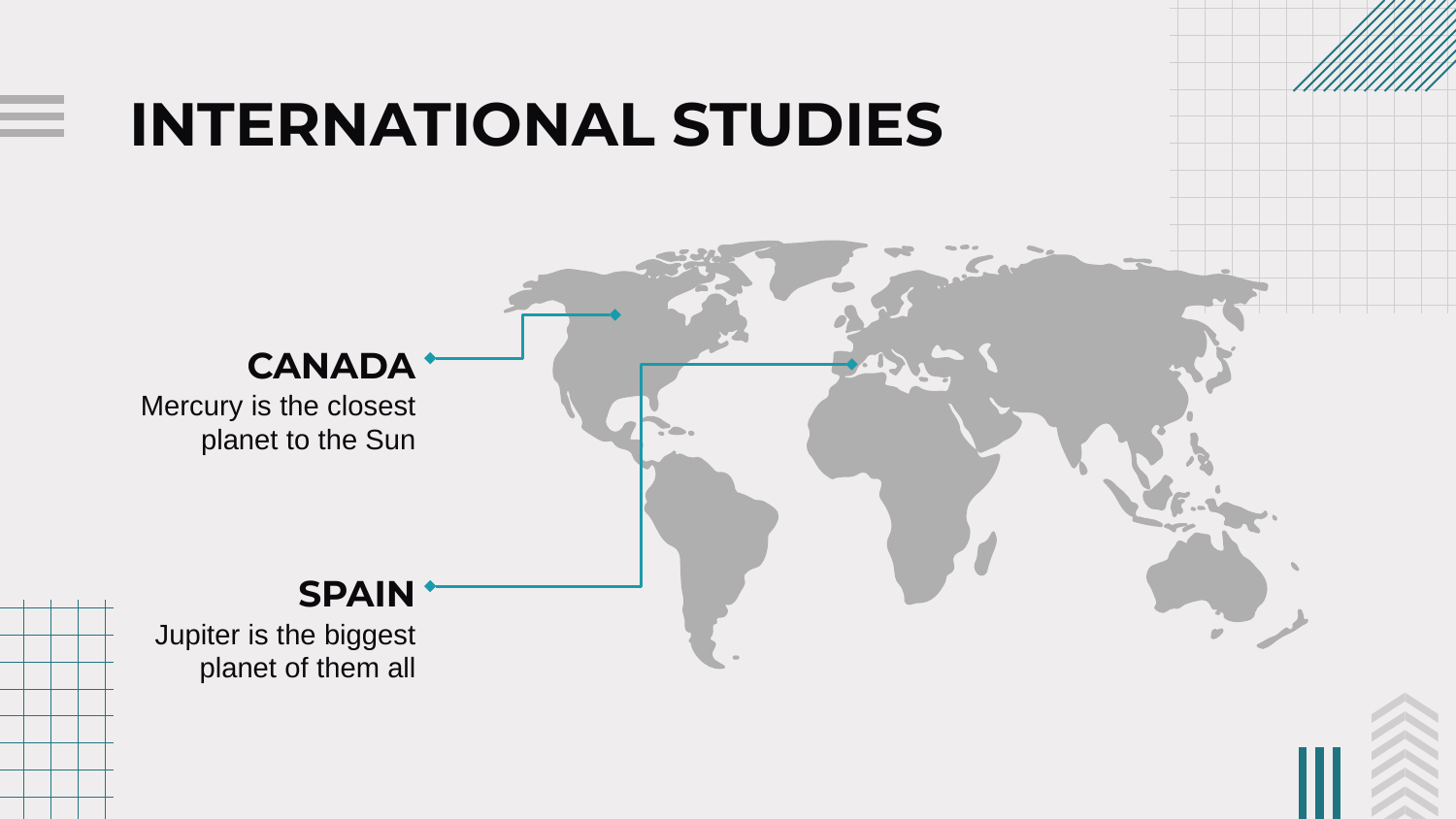

# INTERNATIONAL STUDIES

CANADA
Mercury is the closest planet to the Sun
SPAIN
Jupiter is the biggest planet of them all